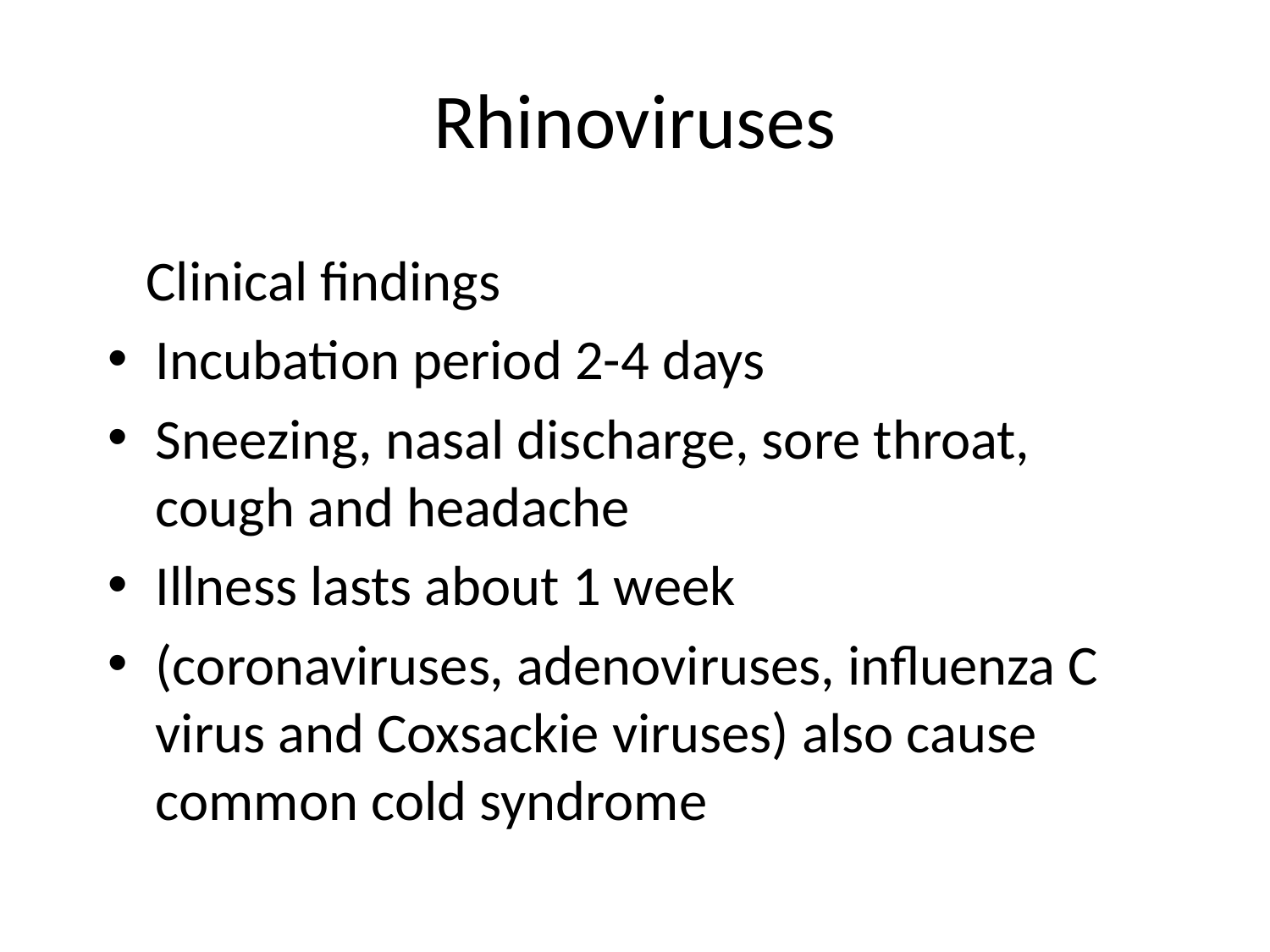

# Rhinoviruses
   Clinical findings
Incubation period 2-4 days
Sneezing, nasal discharge, sore throat, cough and headache
Illness lasts about 1 week
(coronaviruses, adenoviruses, influenza C virus and Coxsackie viruses) also cause common cold syndrome